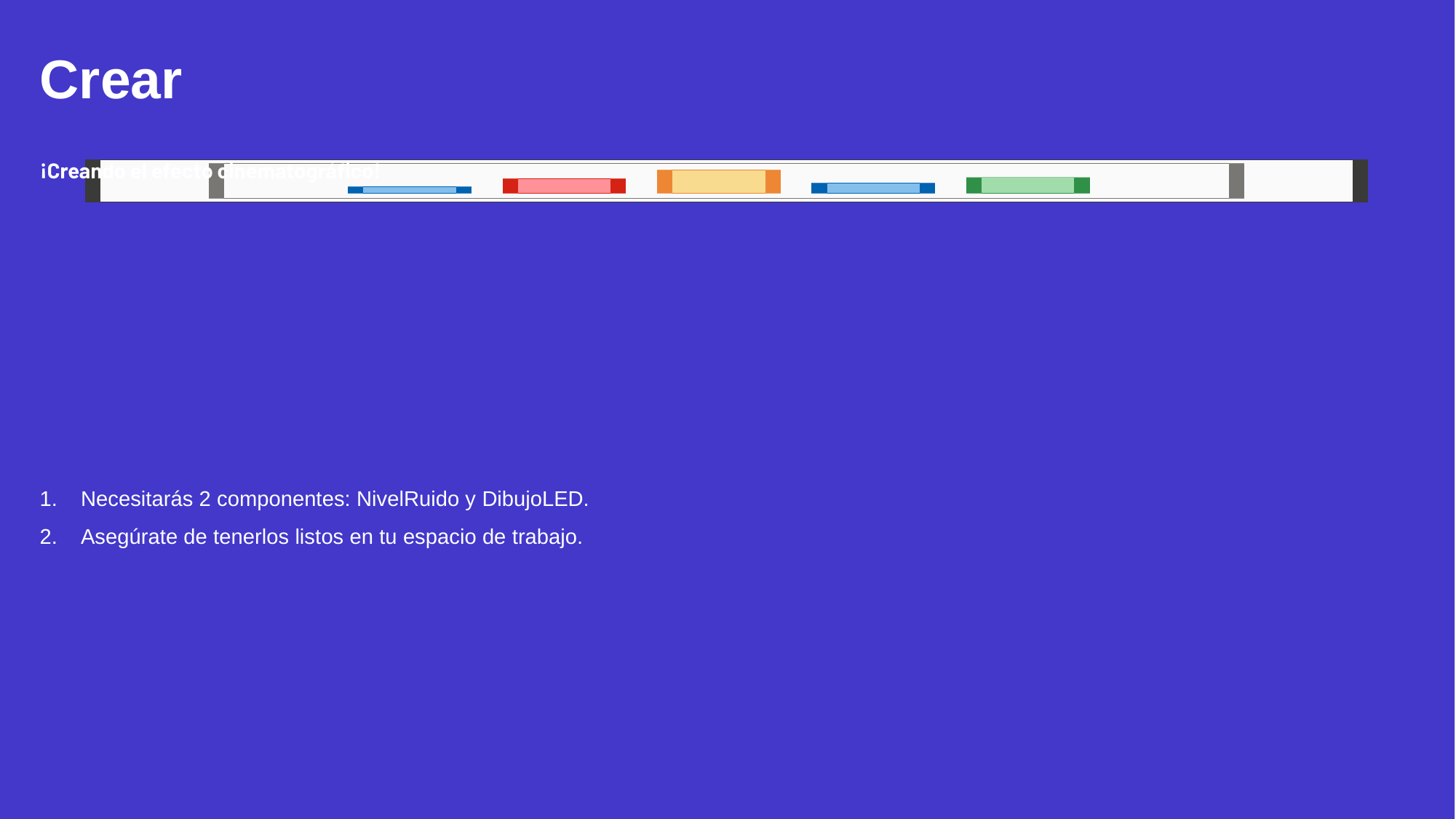

# Crear
¡Creando el efecto cinematográfico!
Necesitarás 2 componentes: NivelRuido y DibujoLED.
Asegúrate de tenerlos listos en tu espacio de trabajo.